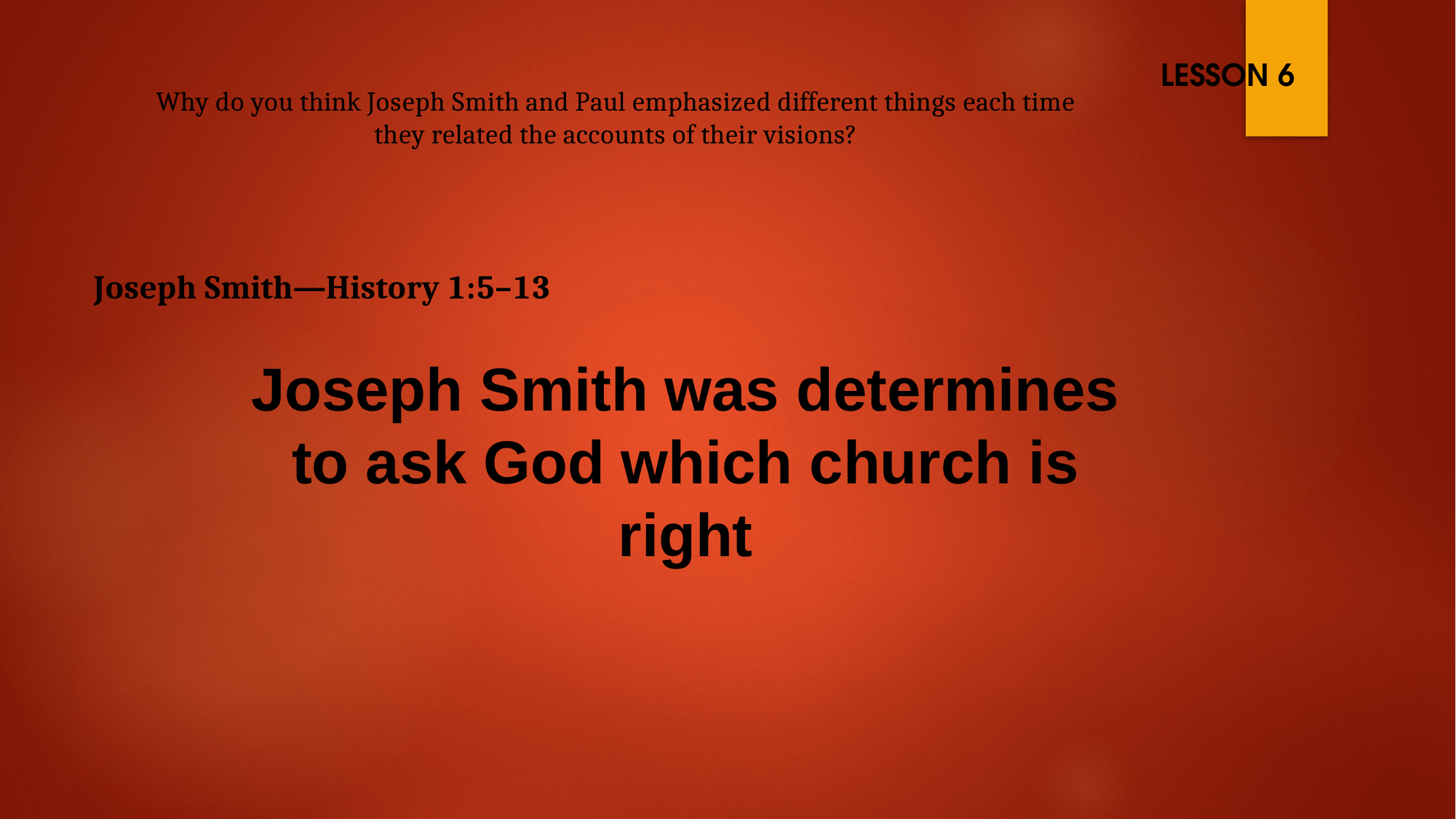

LESSON 6

Why do you think Joseph Smith and Paul emphasized different things each time they related the accounts of their visions?
Joseph Smith—History 1:5–13
Joseph Smith was determines to ask God which church is right